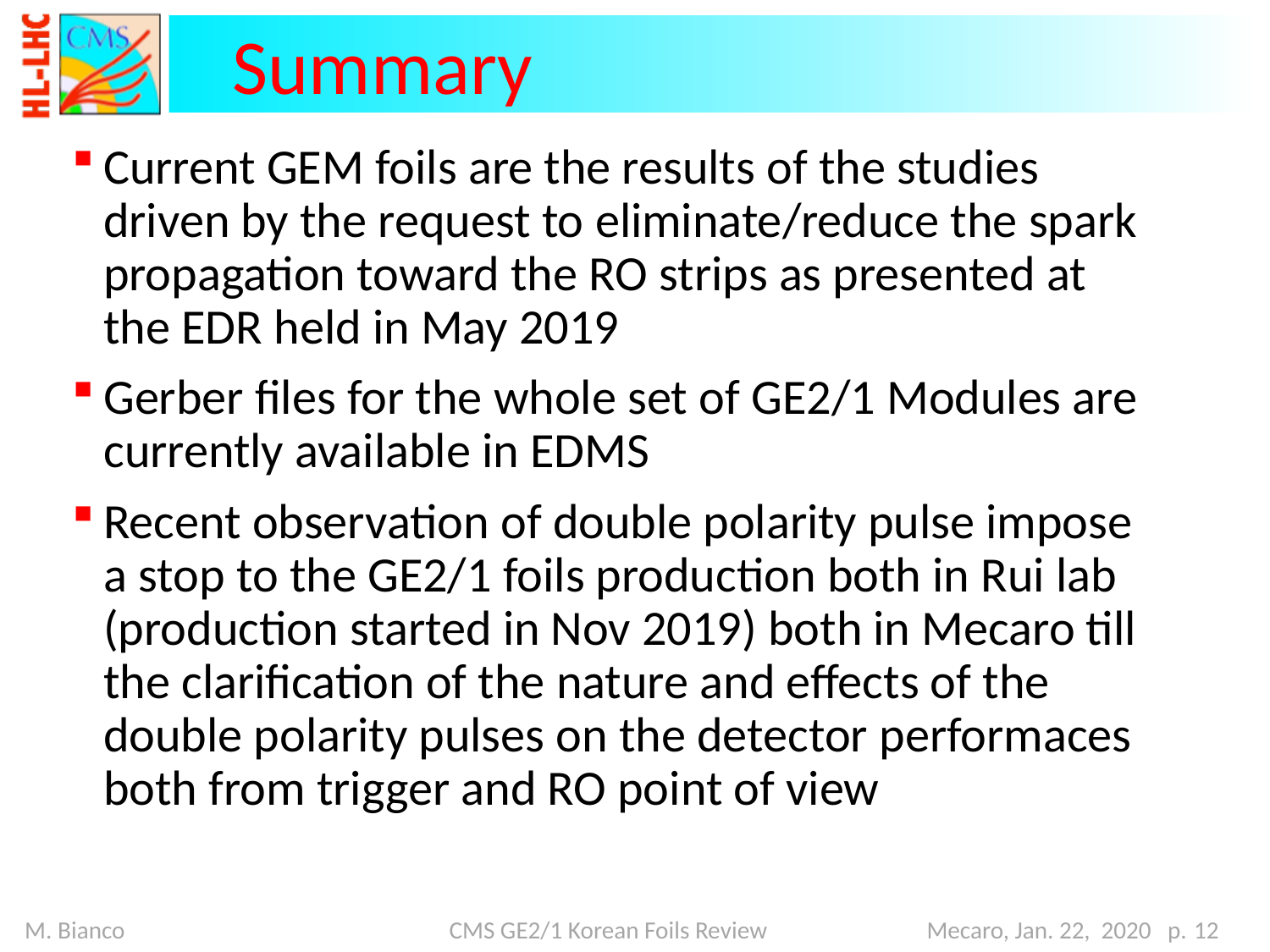

# Summary
Current GEM foils are the results of the studies driven by the request to eliminate/reduce the spark propagation toward the RO strips as presented at the EDR held in May 2019
Gerber files for the whole set of GE2/1 Modules are currently available in EDMS
Recent observation of double polarity pulse impose a stop to the GE2/1 foils production both in Rui lab (production started in Nov 2019) both in Mecaro till the clarification of the nature and effects of the double polarity pulses on the detector performaces both from trigger and RO point of view